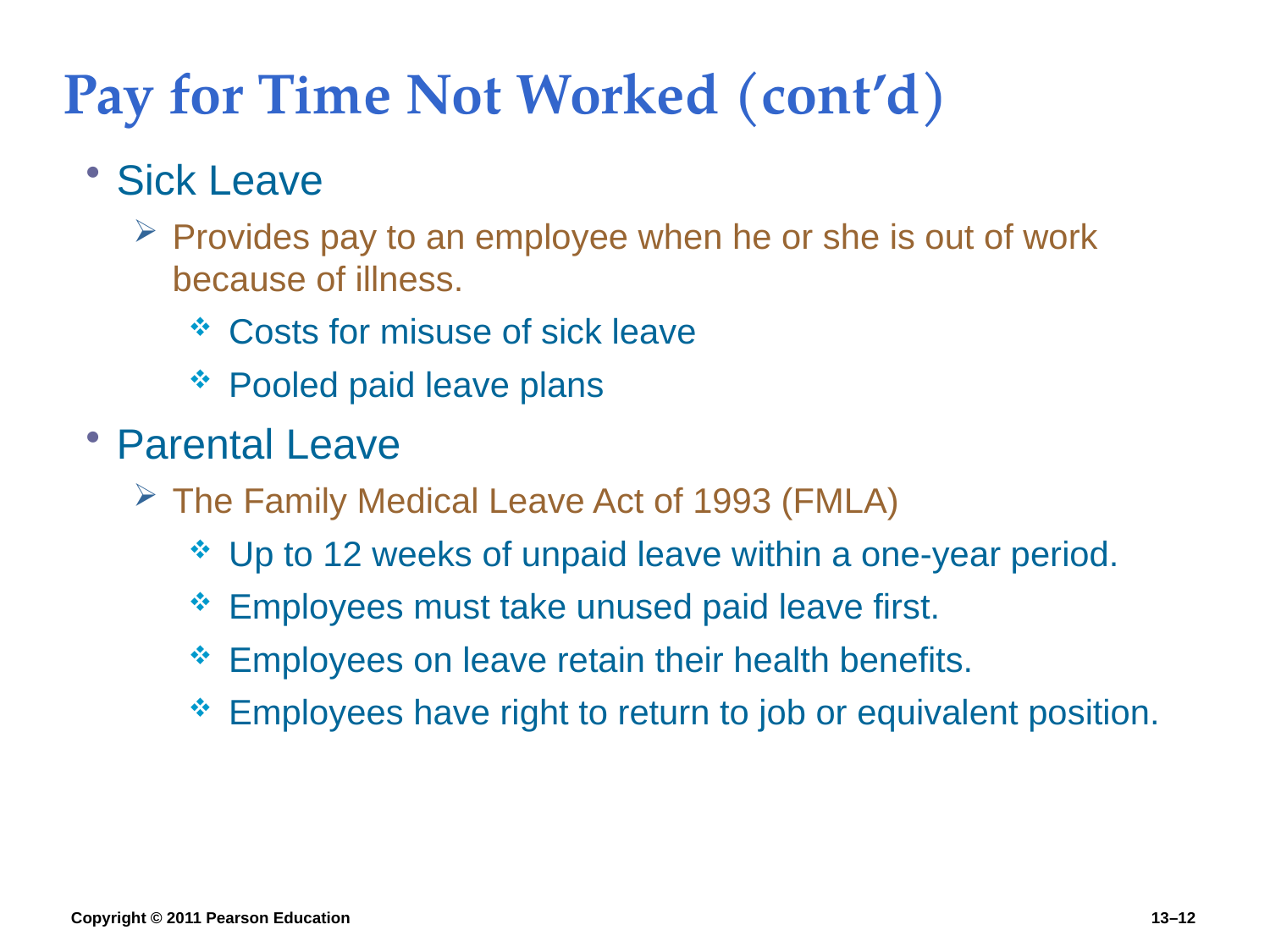

# Pay for Time Not Worked (cont’d)
Sick Leave
Provides pay to an employee when he or she is out of work because of illness.
Costs for misuse of sick leave
Pooled paid leave plans
Parental Leave
The Family Medical Leave Act of 1993 (FMLA)
Up to 12 weeks of unpaid leave within a one-year period.
Employees must take unused paid leave first.
Employees on leave retain their health benefits.
Employees have right to return to job or equivalent position.
Copyright © 2011 Pearson Education
13–12